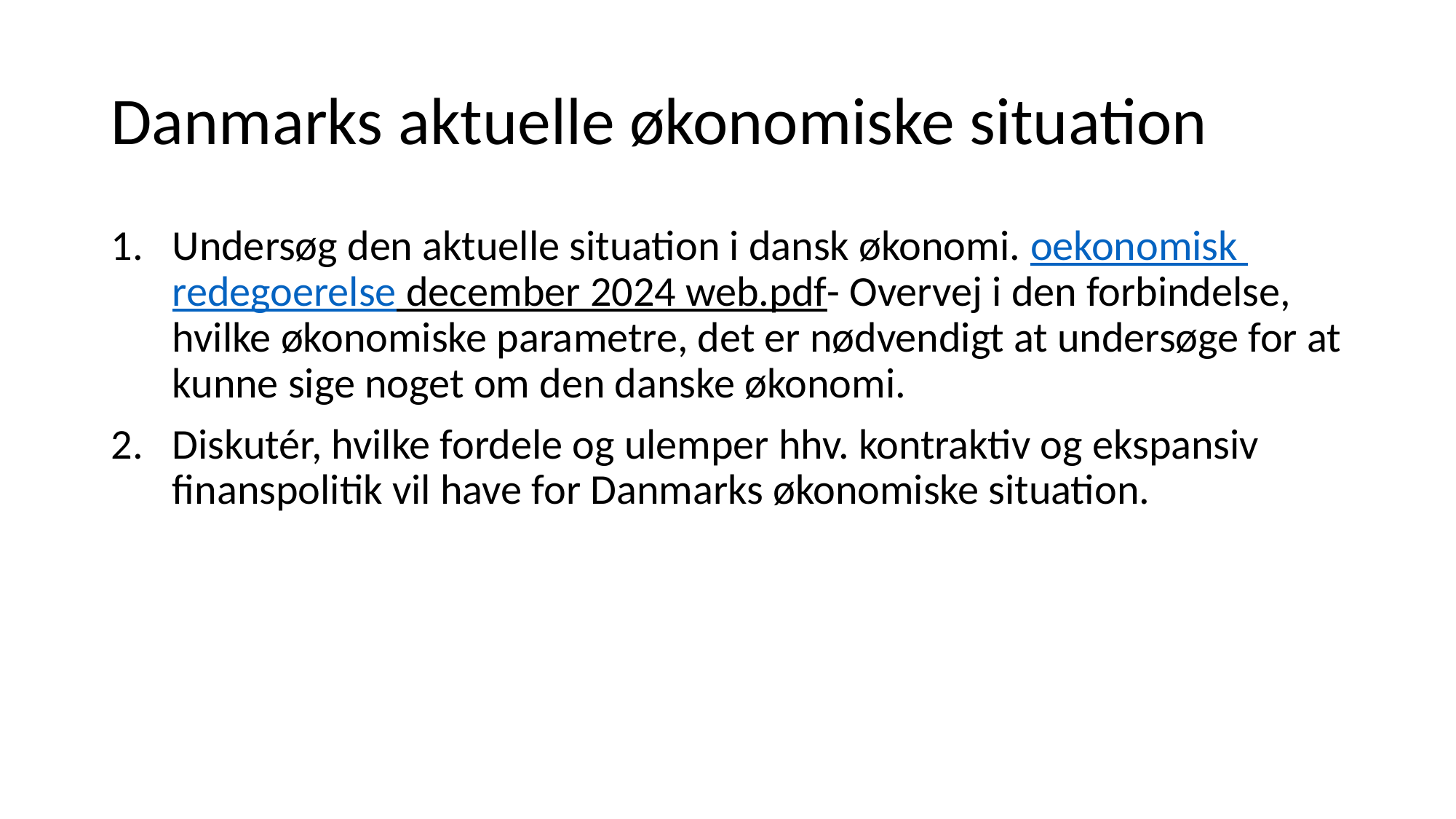

# Danmarks aktuelle økonomiske situation
Undersøg den aktuelle situation i dansk økonomi. oekonomisk redegoerelse december 2024 web.pdf- Overvej i den forbindelse, hvilke økonomiske parametre, det er nødvendigt at undersøge for at kunne sige noget om den danske økonomi.
Diskutér, hvilke fordele og ulemper hhv. kontraktiv og ekspansiv finanspolitik vil have for Danmarks økonomiske situation.